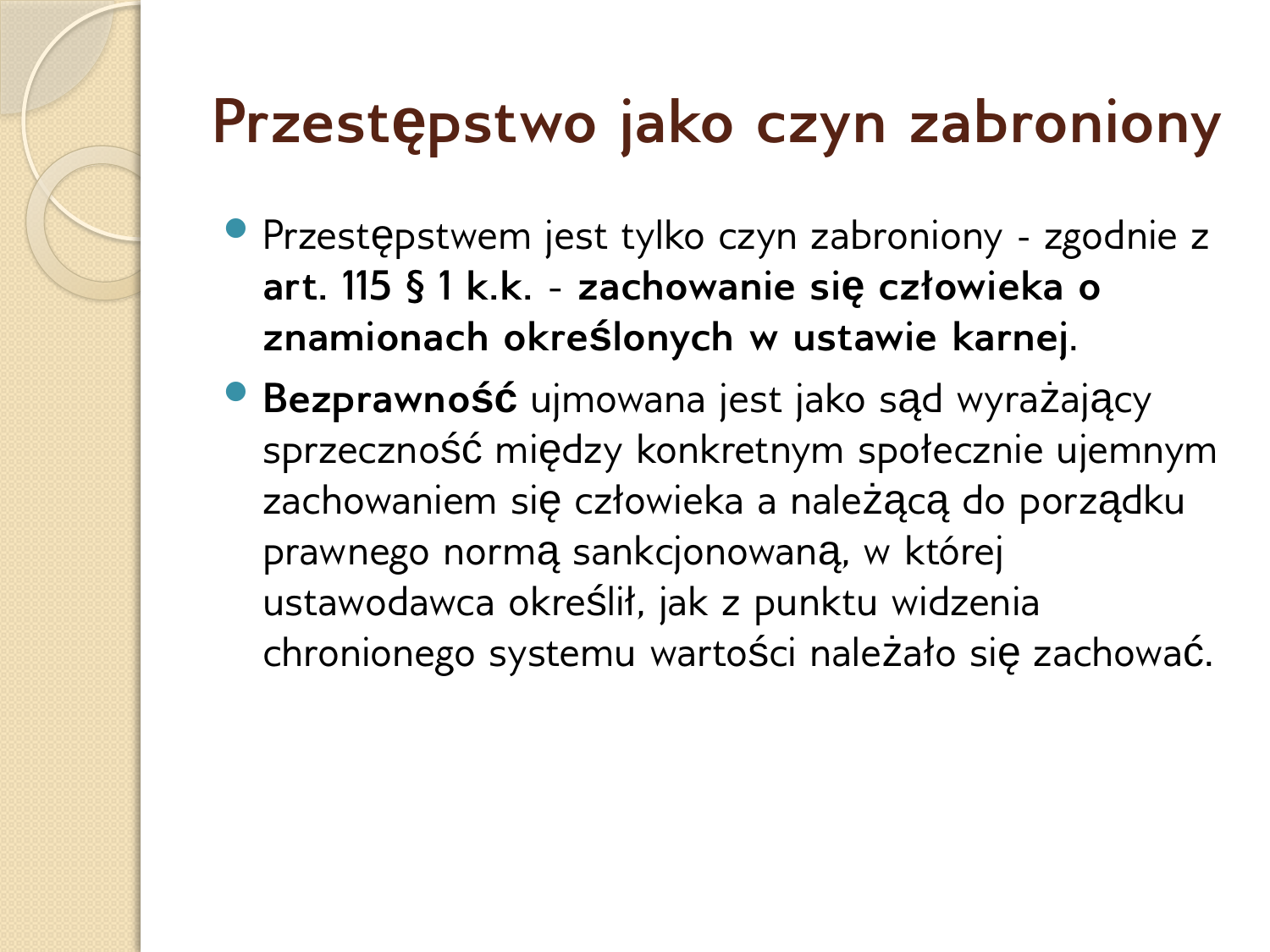

# Przestępstwo jako czyn zabroniony
Przestępstwem jest tylko czyn zabroniony - zgodnie z art. 115 § 1 k.k. - zachowanie się człowieka o znamionach określonych w ustawie karnej.
Bezprawność ujmowana jest jako sąd wyrażający sprzeczność między konkretnym społecznie ujemnym zachowaniem się człowieka a należącą do porządku prawnego normą sankcjonowaną, w której ustawodawca określił, jak z punktu widzenia chronionego systemu wartości należało się zachować.